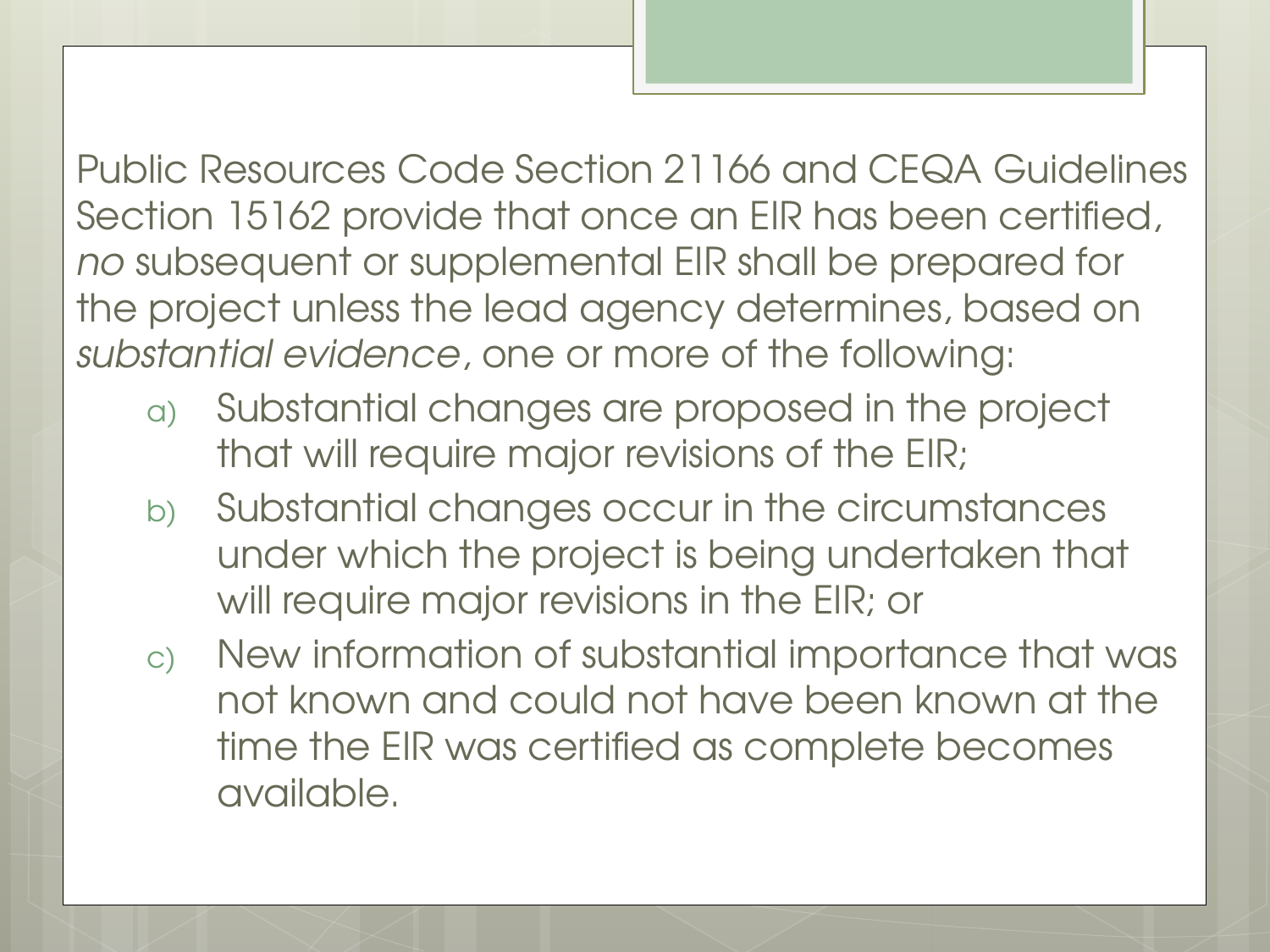

Public Resources Code Section 21166 and CEQA Guidelines Section 15162 provide that once an EIR has been certified, no subsequent or supplemental EIR shall be prepared for the project unless the lead agency determines, based on substantial evidence, one or more of the following:
Substantial changes are proposed in the project that will require major revisions of the EIR;
Substantial changes occur in the circumstances under which the project is being undertaken that will require major revisions in the EIR; or
New information of substantial importance that was not known and could not have been known at the time the EIR was certified as complete becomes available.